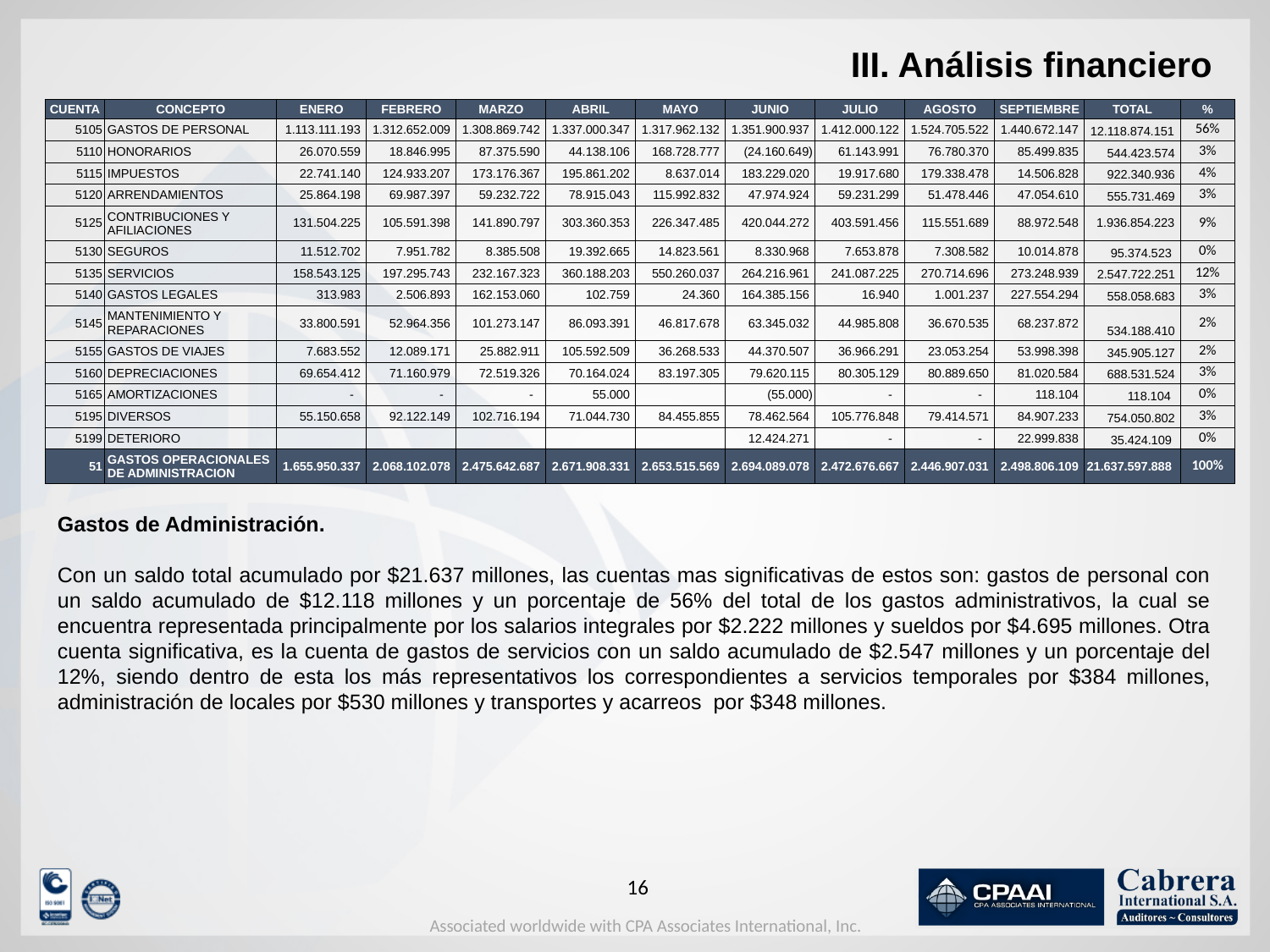

# III. Análisis financiero
| CUENTA | CONCEPTO | ENERO | FEBRERO | MARZO | ABRIL | MAYO | JUNIO | JULIO | AGOSTO | SEPTIEMBRE | TOTAL | % |
| --- | --- | --- | --- | --- | --- | --- | --- | --- | --- | --- | --- | --- |
| 5105 | GASTOS DE PERSONAL | 1.113.111.193 | 1.312.652.009 | 1.308.869.742 | 1.337.000.347 | 1.317.962.132 | 1.351.900.937 | 1.412.000.122 | 1.524.705.522 | 1.440.672.147 | 12.118.874.151 | 56% |
| 5110 | HONORARIOS | 26.070.559 | 18.846.995 | 87.375.590 | 44.138.106 | 168.728.777 | (24.160.649) | 61.143.991 | 76.780.370 | 85.499.835 | 544.423.574 | 3% |
| 5115 | IMPUESTOS | 22.741.140 | 124.933.207 | 173.176.367 | 195.861.202 | 8.637.014 | 183.229.020 | 19.917.680 | 179.338.478 | 14.506.828 | 922.340.936 | 4% |
| 5120 | ARRENDAMIENTOS | 25.864.198 | 69.987.397 | 59.232.722 | 78.915.043 | 115.992.832 | 47.974.924 | 59.231.299 | 51.478.446 | 47.054.610 | 555.731.469 | 3% |
| 5125 | CONTRIBUCIONES Y AFILIACIONES | 131.504.225 | 105.591.398 | 141.890.797 | 303.360.353 | 226.347.485 | 420.044.272 | 403.591.456 | 115.551.689 | 88.972.548 | 1.936.854.223 | 9% |
| 5130 | SEGUROS | 11.512.702 | 7.951.782 | 8.385.508 | 19.392.665 | 14.823.561 | 8.330.968 | 7.653.878 | 7.308.582 | 10.014.878 | 95.374.523 | 0% |
| 5135 | SERVICIOS | 158.543.125 | 197.295.743 | 232.167.323 | 360.188.203 | 550.260.037 | 264.216.961 | 241.087.225 | 270.714.696 | 273.248.939 | 2.547.722.251 | 12% |
| 5140 | GASTOS LEGALES | 313.983 | 2.506.893 | 162.153.060 | 102.759 | 24.360 | 164.385.156 | 16.940 | 1.001.237 | 227.554.294 | 558.058.683 | 3% |
| 5145 | MANTENIMIENTO Y REPARACIONES | 33.800.591 | 52.964.356 | 101.273.147 | 86.093.391 | 46.817.678 | 63.345.032 | 44.985.808 | 36.670.535 | 68.237.872 | 534.188.410 | 2% |
| 5155 | GASTOS DE VIAJES | 7.683.552 | 12.089.171 | 25.882.911 | 105.592.509 | 36.268.533 | 44.370.507 | 36.966.291 | 23.053.254 | 53.998.398 | 345.905.127 | 2% |
| 5160 | DEPRECIACIONES | 69.654.412 | 71.160.979 | 72.519.326 | 70.164.024 | 83.197.305 | 79.620.115 | 80.305.129 | 80.889.650 | 81.020.584 | 688.531.524 | 3% |
| 5165 | AMORTIZACIONES | - | - | - | 55.000 |  | (55.000) | - | - | 118.104 | 118.104 | 0% |
| 5195 | DIVERSOS | 55.150.658 | 92.122.149 | 102.716.194 | 71.044.730 | 84.455.855 | 78.462.564 | 105.776.848 | 79.414.571 | 84.907.233 | 754.050.802 | 3% |
| 5199 | DETERIORO |  |  |  |  |  | 12.424.271 | - | - | 22.999.838 | 35.424.109 | 0% |
| 51 | GASTOS OPERACIONALES DE ADMINISTRACION | 1.655.950.337 | 2.068.102.078 | 2.475.642.687 | 2.671.908.331 | 2.653.515.569 | 2.694.089.078 | 2.472.676.667 | 2.446.907.031 | 2.498.806.109 | 21.637.597.888 | 100% |

Gastos de Administración.

Con un saldo total acumulado por $21.637 millones, las cuentas mas significativas de estos son: gastos de personal con un saldo acumulado de $12.118 millones y un porcentaje de 56% del total de los gastos administrativos, la cual se encuentra representada principalmente por los salarios integrales por $2.222 millones y sueldos por $4.695 millones. Otra cuenta significativa, es la cuenta de gastos de servicios con un saldo acumulado de $2.547 millones y un porcentaje del 12%, siendo dentro de esta los más representativos los correspondientes a servicios temporales por $384 millones, administración de locales por $530 millones y transportes y acarreos  por $348 millones.

16